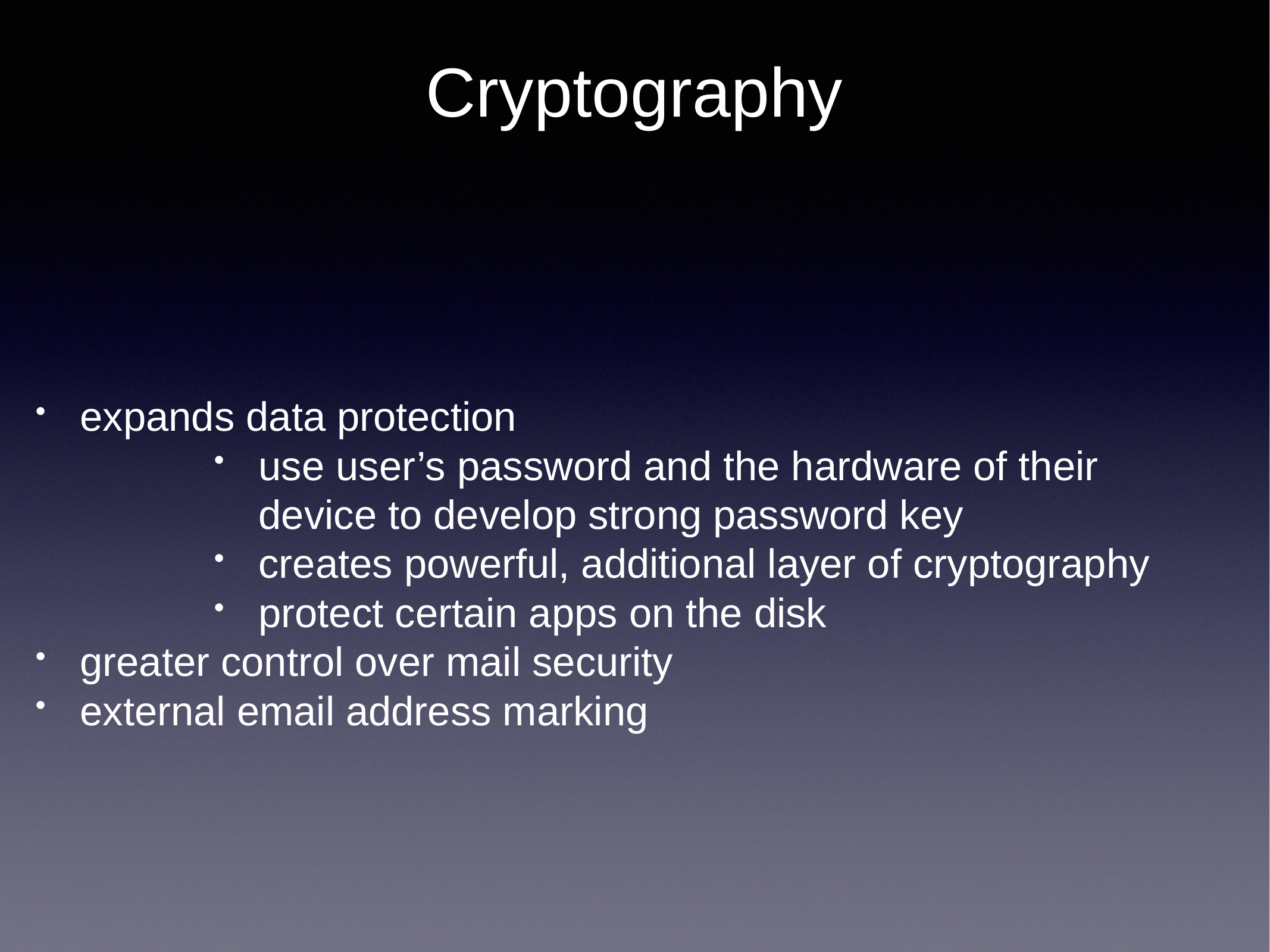

Cryptography
expands data protection
use user’s password and the hardware of their device to develop strong password key
creates powerful, additional layer of cryptography
protect certain apps on the disk
greater control over mail security
external email address marking